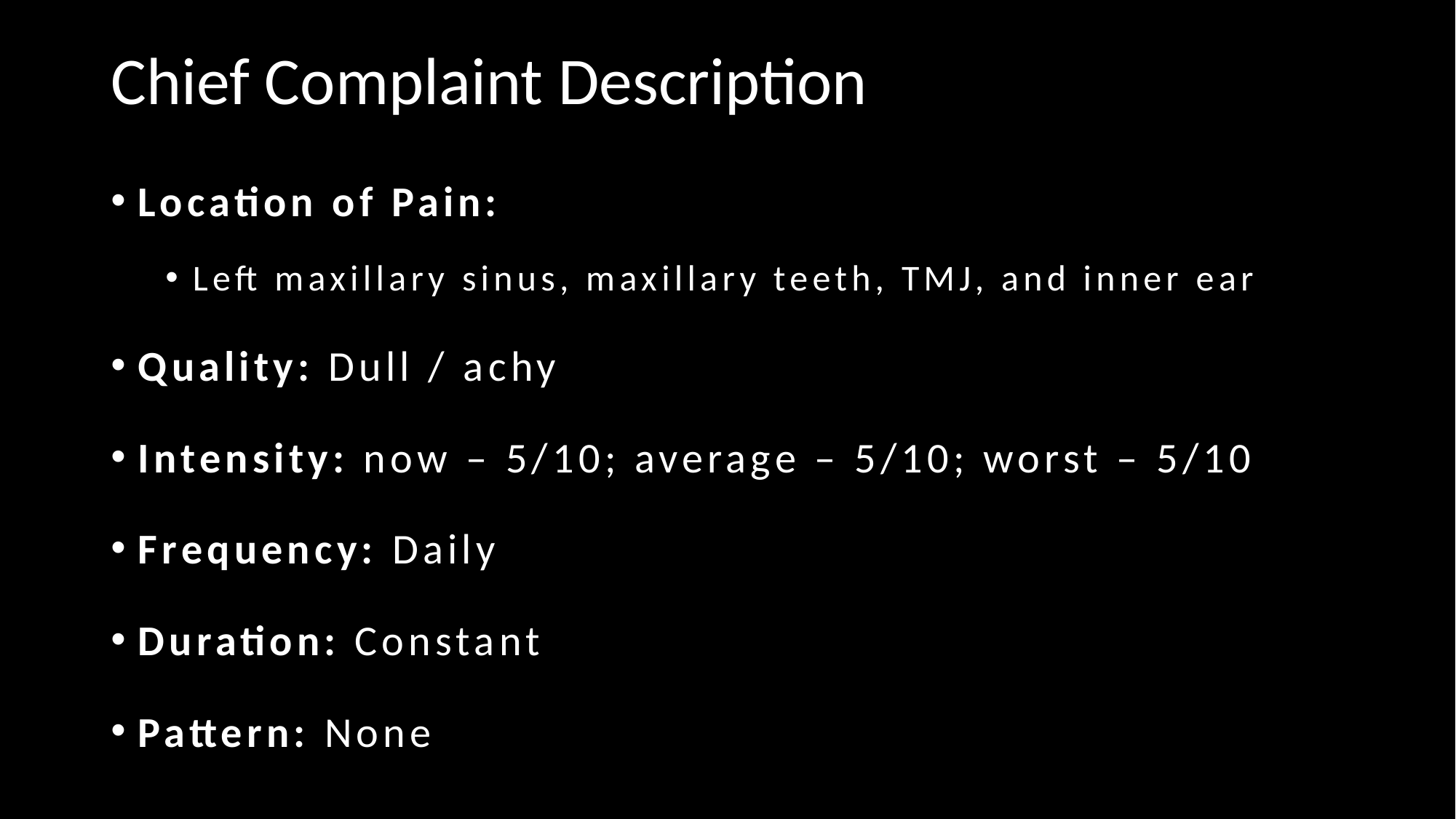

# Chief Complaint Description
Location of Pain:
Left maxillary sinus, maxillary teeth, TMJ, and inner ear
Quality: Dull / achy
Intensity: now – 5/10; average – 5/10; worst – 5/10
Frequency: Daily
Duration: Constant
Pattern: None